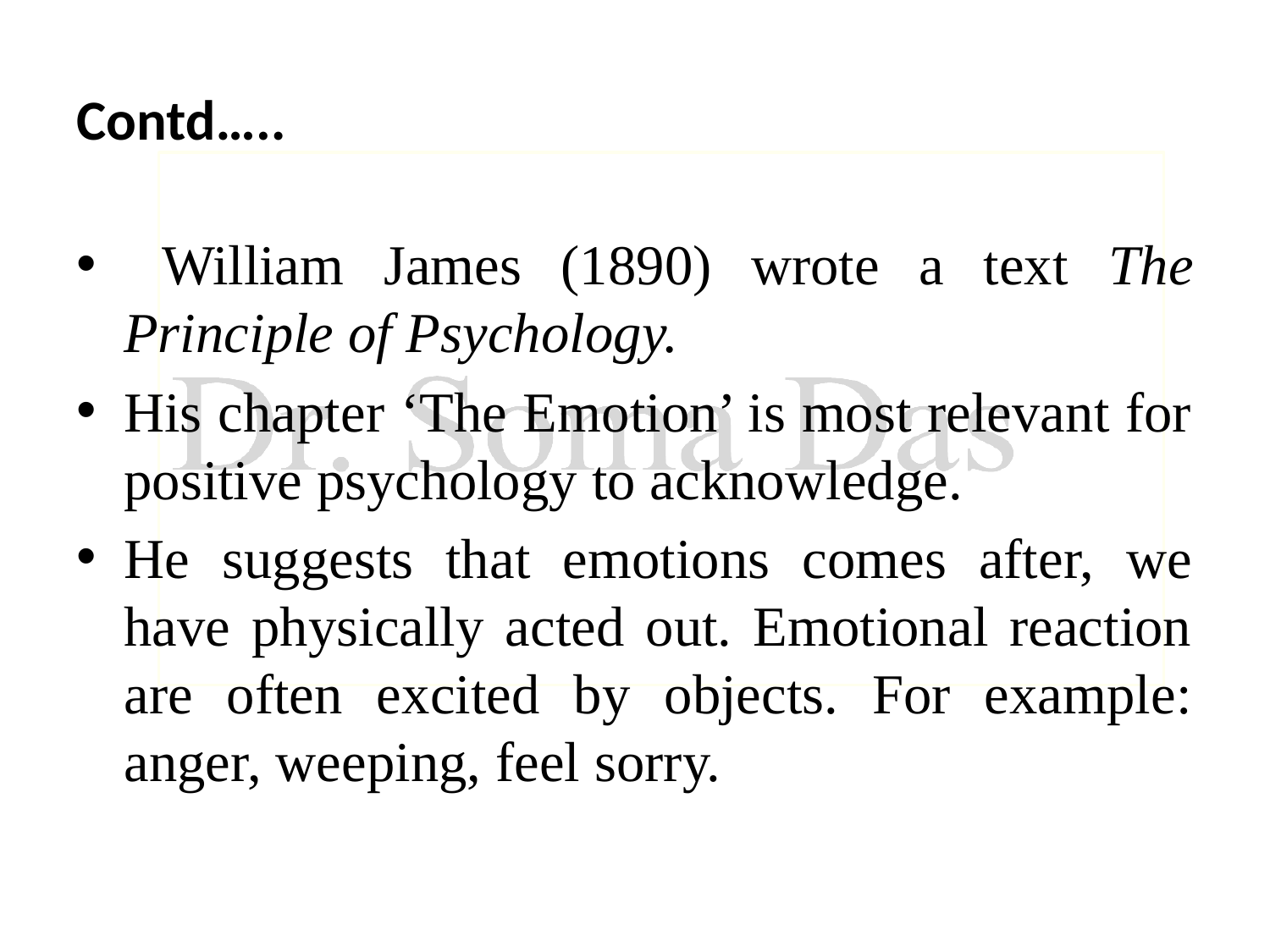

# Contd…..
 William James (1890) wrote a text The Principle of Psychology.
His chapter ‘The Emotion’ is most relevant for positive psychology to acknowledge.
He suggests that emotions comes after, we have physically acted out. Emotional reaction are often excited by objects. For example: anger, weeping, feel sorry.